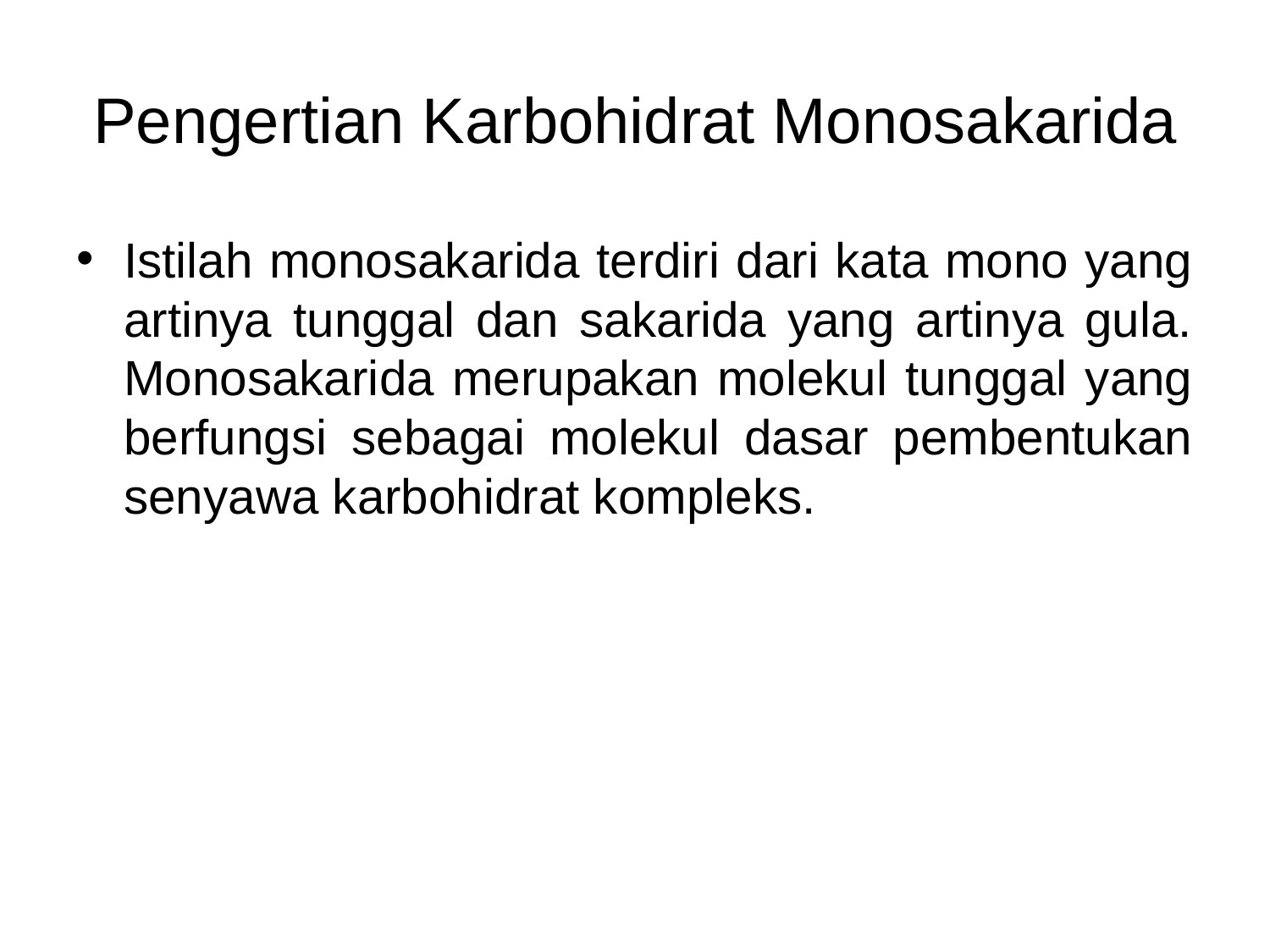

# Pengertian Karbohidrat Monosakarida
Istilah monosakarida terdiri dari kata mono yang artinya tunggal dan sakarida yang artinya gula. Monosakarida merupakan molekul tunggal yang berfungsi sebagai molekul dasar pembentukan senyawa karbohidrat kompleks.